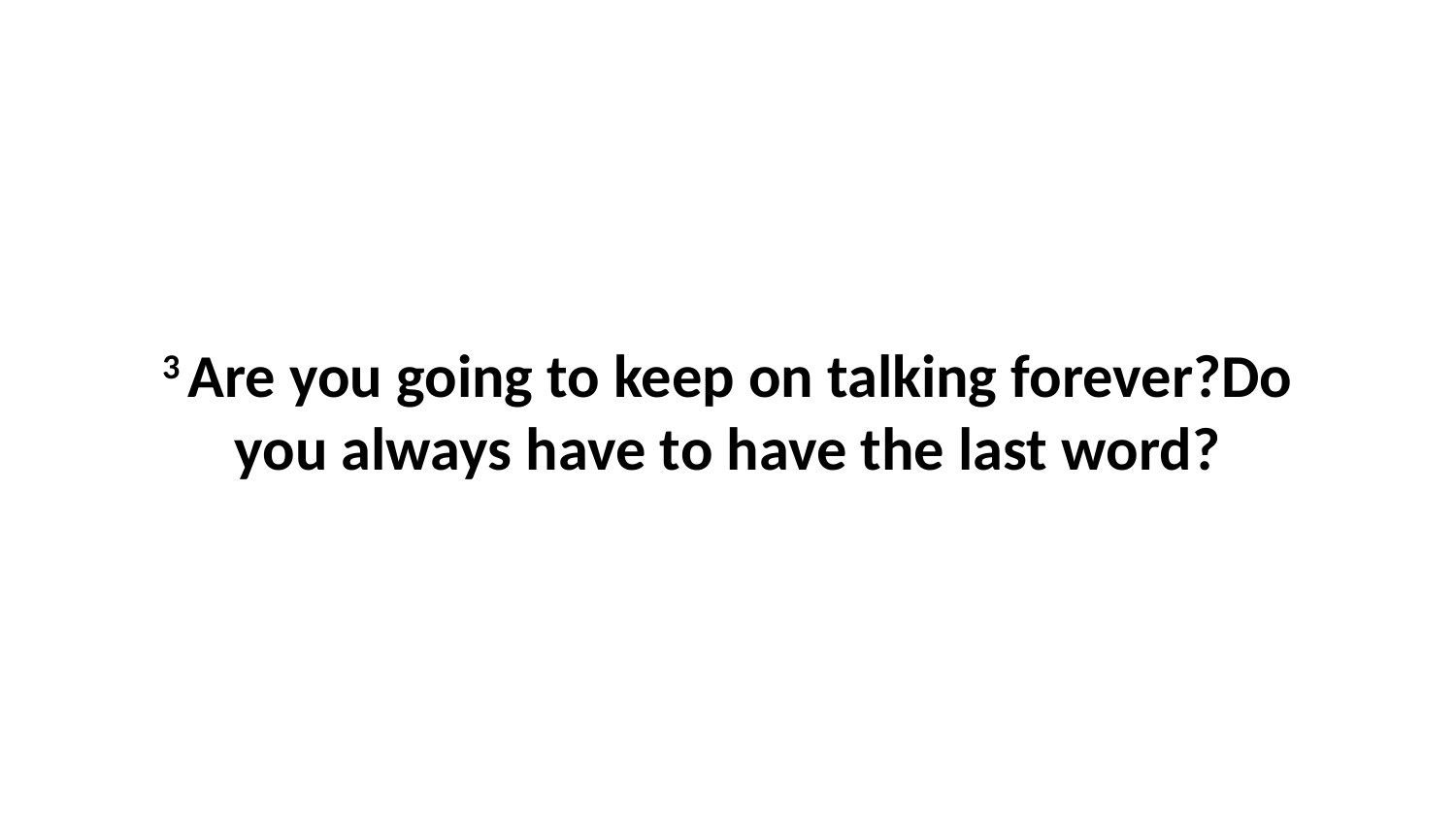

3 Are you going to keep on talking forever?Do you always have to have the last word?